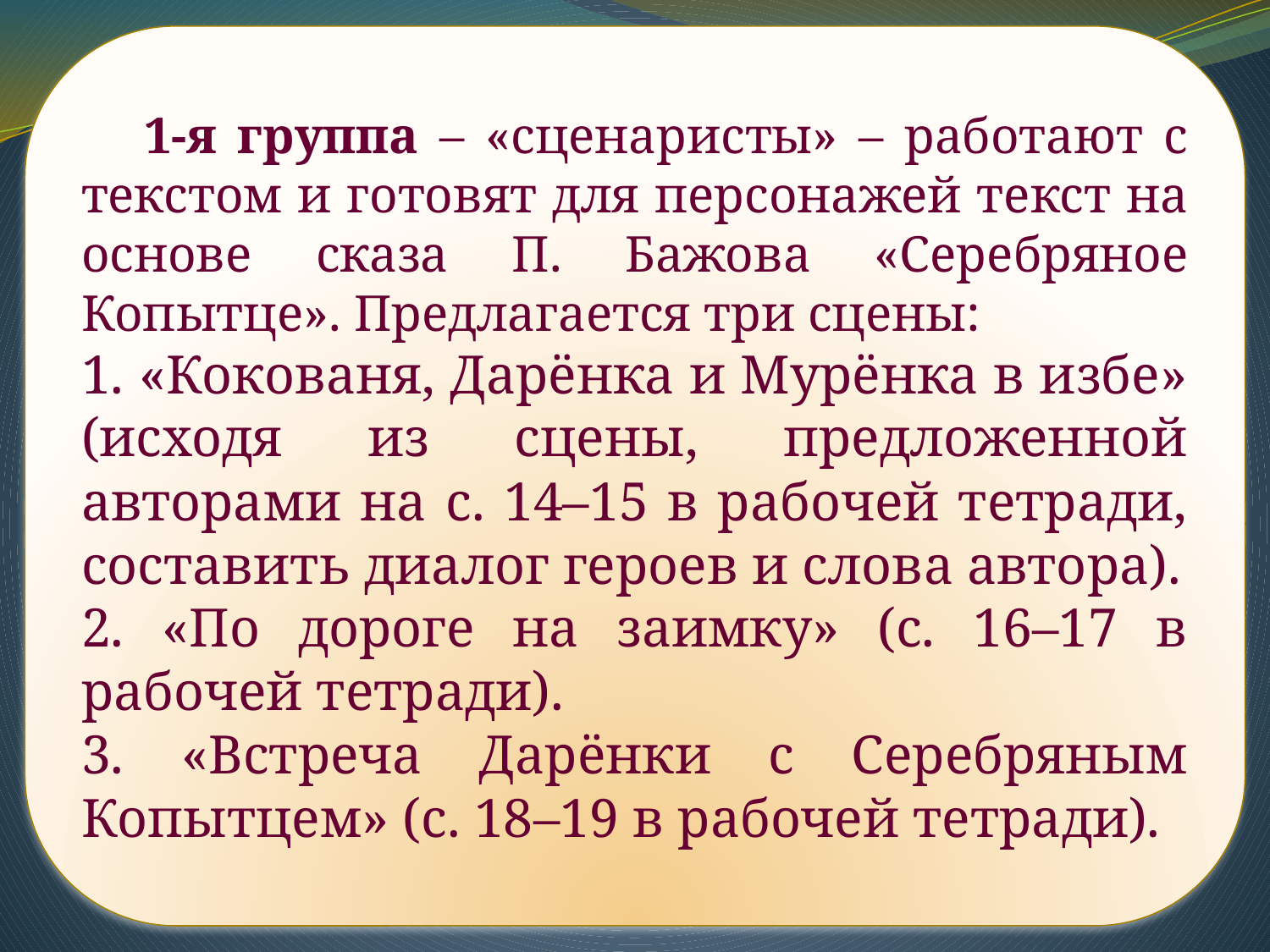

1-я группа – «сценаристы» – работают с текстом и готовят для персонажей текст на основе сказа П. Бажова «Серебряное Копытце». Предлагается три сцены:
1. «Кокованя, Дарёнка и Мурёнка в избе» (исходя из сцены, предложенной авторами на с. 14–15 в рабочей тетради, составить диалог героев и слова автора).
2. «По дороге на заимку» (с. 16–17 в рабочей тетради).
3. «Встреча Дарёнки с Серебряным Копытцем» (с. 18–19 в рабочей тетради).
#